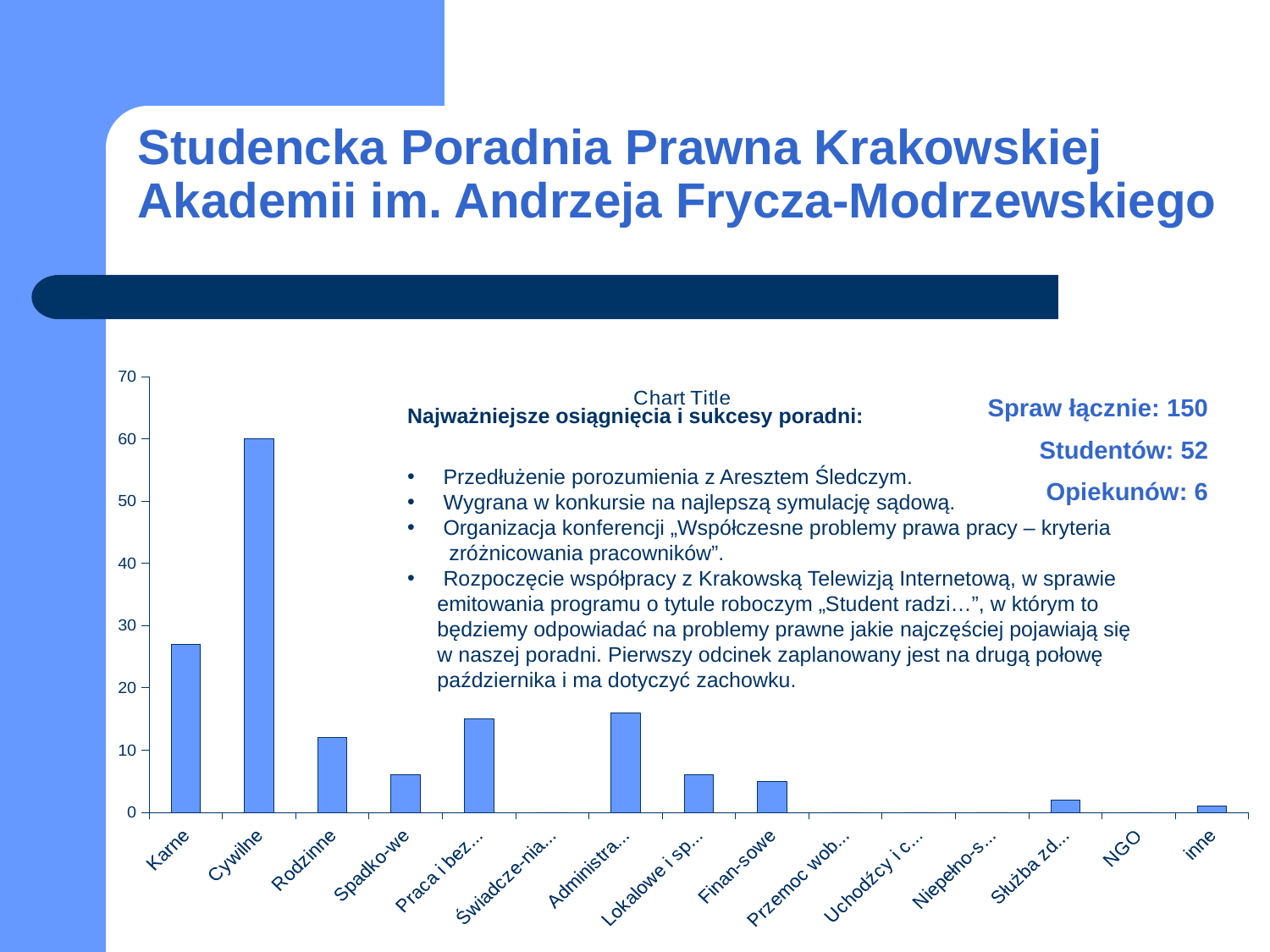

# Studencka Poradnia Prawna Krakowskiej Akademii im. Andrzeja Frycza-Modrzewskiego

### Chart:

| Category |  |
|---|---|
| Karne | 27.0 |
| Cywilne | 60.0 |
| Rodzinne | 12.0 |
| Spadko-we | 6.0 |
| Praca i bezro-bocie | 15.0 |
| Świadcze-nia społeczne | 0.0 |
| Administra-cyjne | 16.0 |
| Lokalowe i spół-dzielcze | 6.0 |
| Finan-sowe | 5.0 |
| Przemoc wobec kobiet | 0.0 |
| Uchodźcy i cudzo-ziemcy | 0.0 |
| Niepełno-sprawni | 0.0 |
| Służba zdrowia | 2.0 |
| NGO | 0.0 |
| inne | 1.0 |
Spraw łącznie: 150
Studentów: 52
Opiekunów: 6
Najważniejsze osiągnięcia i sukcesy poradni:

 Przedłużenie porozumienia z Aresztem Śledczym.
 Wygrana w konkursie na najlepszą symulację sądową.
 Organizacja konferencji „Współczesne problemy prawa pracy – kryteria
  zróżnicowania pracowników”.
 Rozpoczęcie współpracy z Krakowską Telewizją Internetową, w sprawie emitowania programu o tytule roboczym „Student radzi…”, w którym to będziemy odpowiadać na problemy prawne jakie najczęściej pojawiają się w naszej poradni. Pierwszy odcinek zaplanowany jest na drugą połowę października i ma dotyczyć zachowku.